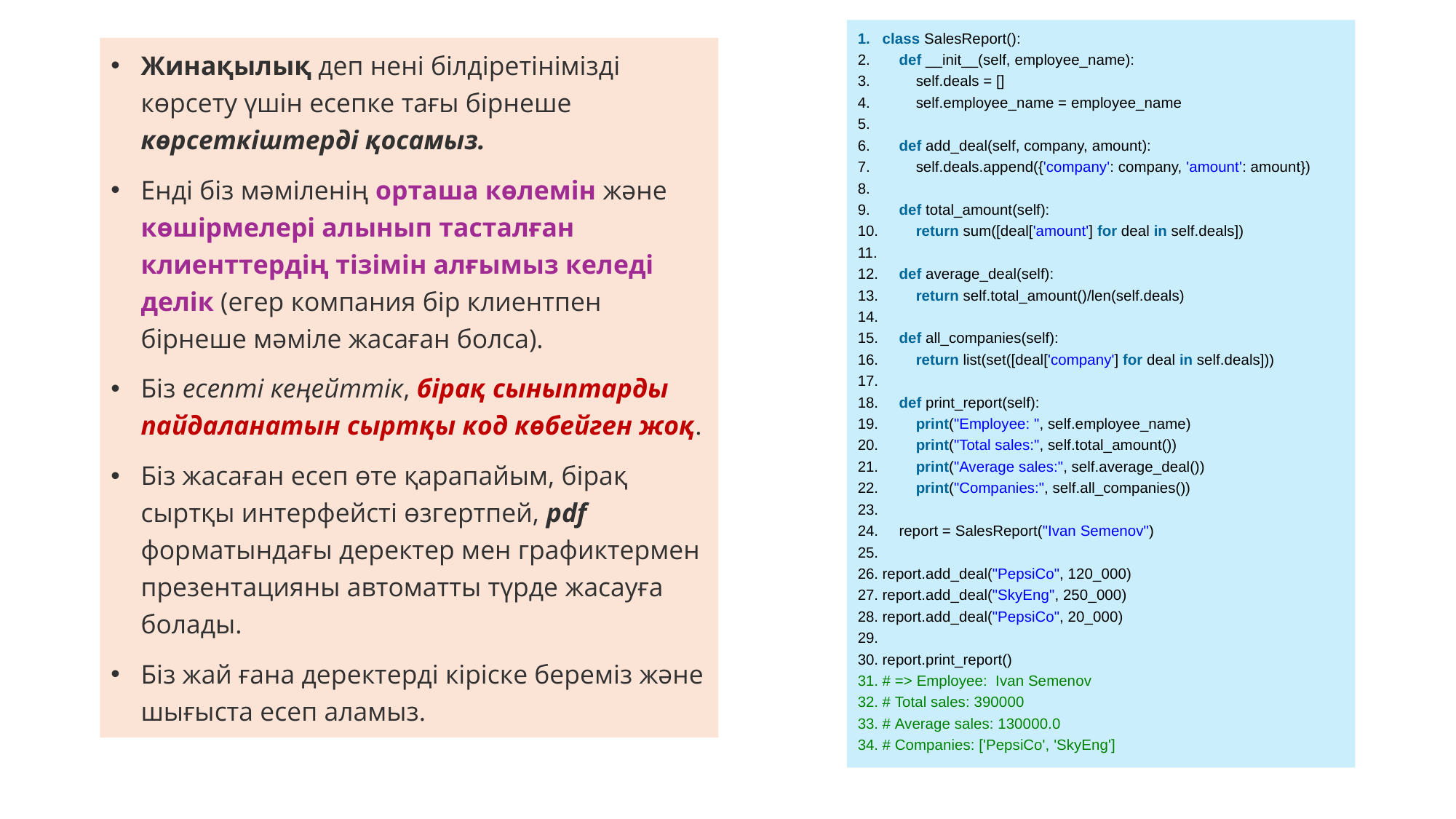

class SalesReport():
    def __init__(self, employee_name):
        self.deals = []
        self.employee_name = employee_name

    def add_deal(self, company, amount):
        self.deals.append({'company': company, 'amount': amount})

    def total_amount(self):
        return sum([deal['amount'] for deal in self.deals])

    def average_deal(self):
        return self.total_amount()/len(self.deals)

    def all_companies(self):
        return list(set([deal['company'] for deal in self.deals]))

    def print_report(self):
        print("Employee: ", self.employee_name)
        print("Total sales:", self.total_amount())
        print("Average sales:", self.average_deal())
        print("Companies:", self.all_companies())

    report = SalesReport("Ivan Semenov")

report.add_deal("PepsiCo", 120_000)
report.add_deal("SkyEng", 250_000)
report.add_deal("PepsiCo", 20_000)

report.print_report()
# => Employee:  Ivan Semenov
# Total sales: 390000
# Average sales: 130000.0
# Companies: ['PepsiCo', 'SkyEng']
Жинақылық деп нені білдіретінімізді көрсету үшін есепке тағы бірнеше көрсеткіштерді қосамыз.
Енді біз мәміленің орташа көлемін және көшірмелері алынып тасталған клиенттердің тізімін алғымыз келеді делік (егер компания бір клиентпен бірнеше мәміле жасаған болса).
Біз есепті кеңейттік, бірақ сыныптарды пайдаланатын сыртқы код көбейген жоқ.
Біз жасаған есеп өте қарапайым, бірақ сыртқы интерфейсті өзгертпей, pdf форматындағы деректер мен графиктермен презентацияны автоматты түрде жасауға болады.
Біз жай ғана деректерді кіріске береміз және шығыста есеп аламыз.